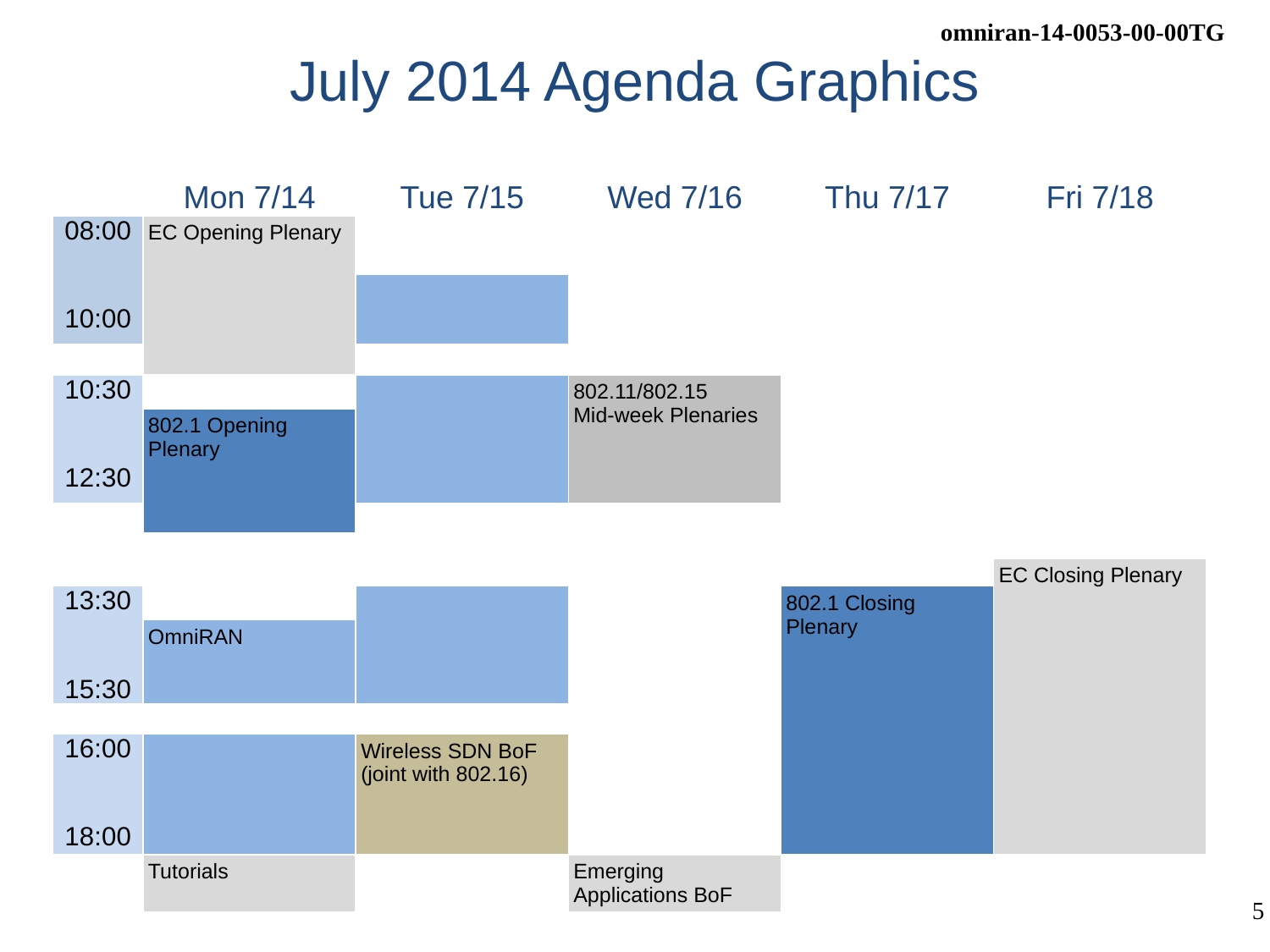

# July 2014 Agenda Graphics
|  | Mon 7/14 | Tue 7/15 | Wed 7/16 | Thu 7/17 | Fri 7/18 |
| --- | --- | --- | --- | --- | --- |
| 08:00 10:00 | EC Opening Plenary |  |  |  |  |
|  |  |  |  |  |  |
|  |  |  |  |  |  |
| 10:30 12:30 |  |  | 802.11/802.15 Mid-week Plenaries |  |  |
|  | 802.1 Opening Plenary |  |  |  |  |
|  |  |  |  |  |  |
|  |  |  |  |  |  |
|  |  |  |  |  | EC Closing Plenary |
| 13:30 15:30 |  |  |  | 802.1 Closing Plenary |  |
|  | OmniRAN |  |  |  |  |
|  |  |  |  |  |  |
| 16:00 18:00 |  | Wireless SDN BoF (joint with 802.16) |  |  |  |
|  | Tutorials |  | Emerging Applications BoF |  |  |